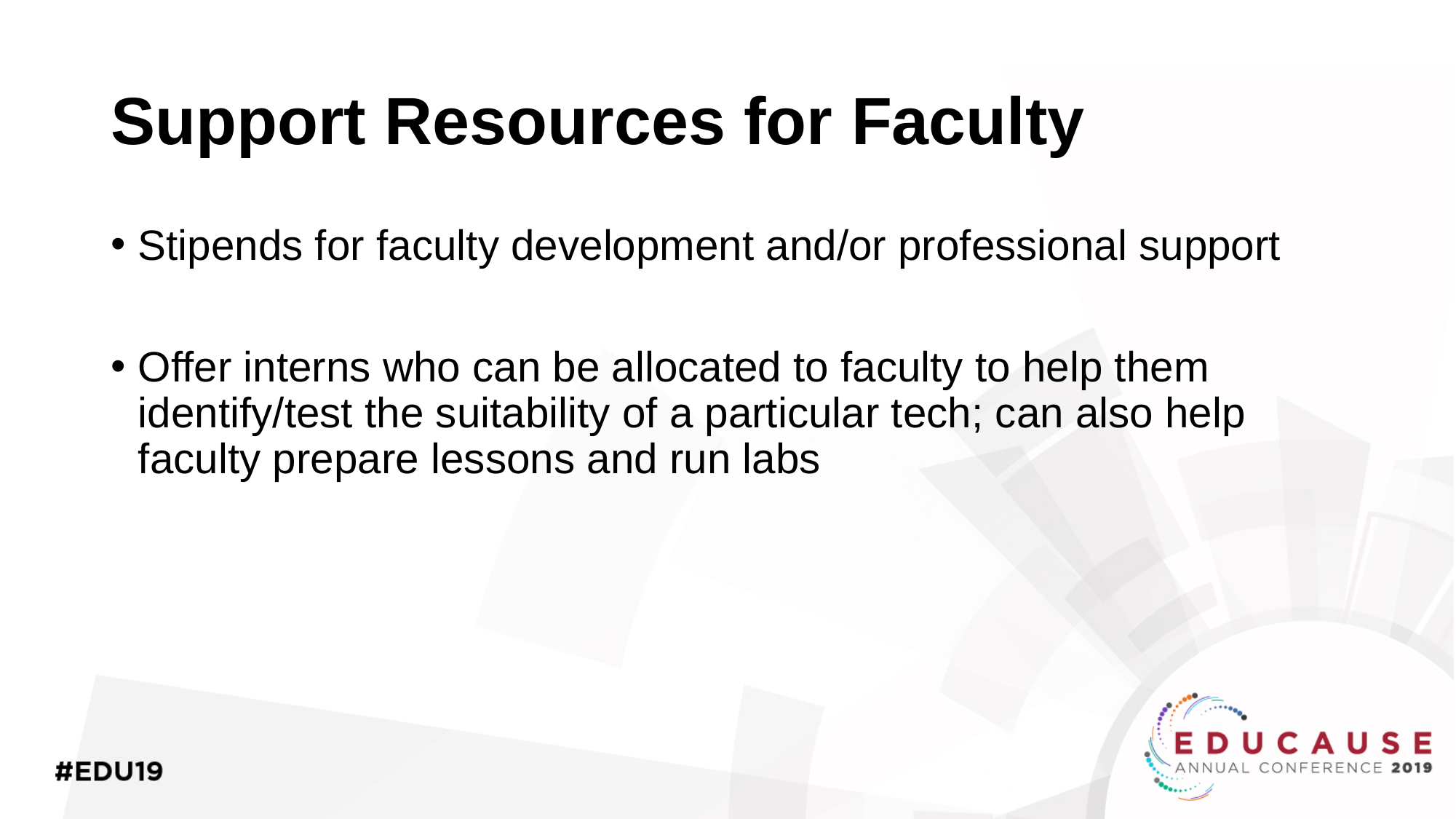

# Support Resources for Faculty
Stipends for faculty development and/or professional support

Offer interns who can be allocated to faculty to help them identify/test the suitability of a particular tech; can also help faculty prepare lessons and run labs